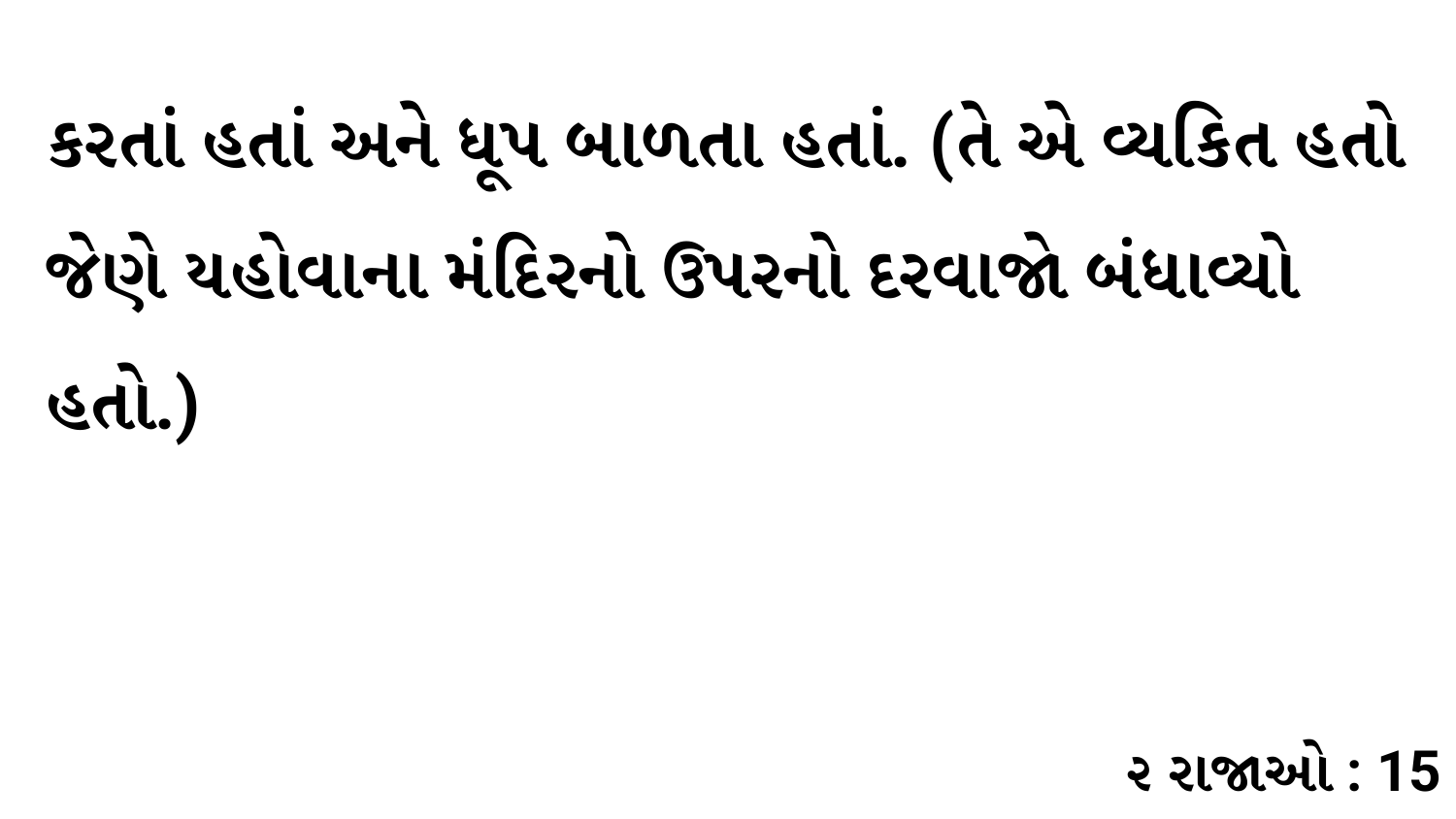

કરતાં હતાં અને ધૂપ બાળતા હતાં. (તે એ વ્યકિત હતો જેણે યહોવાના મંદિરનો ઉપરનો દરવાજો બંધાવ્યો હતો.)
૨ રાજાઓ : 15